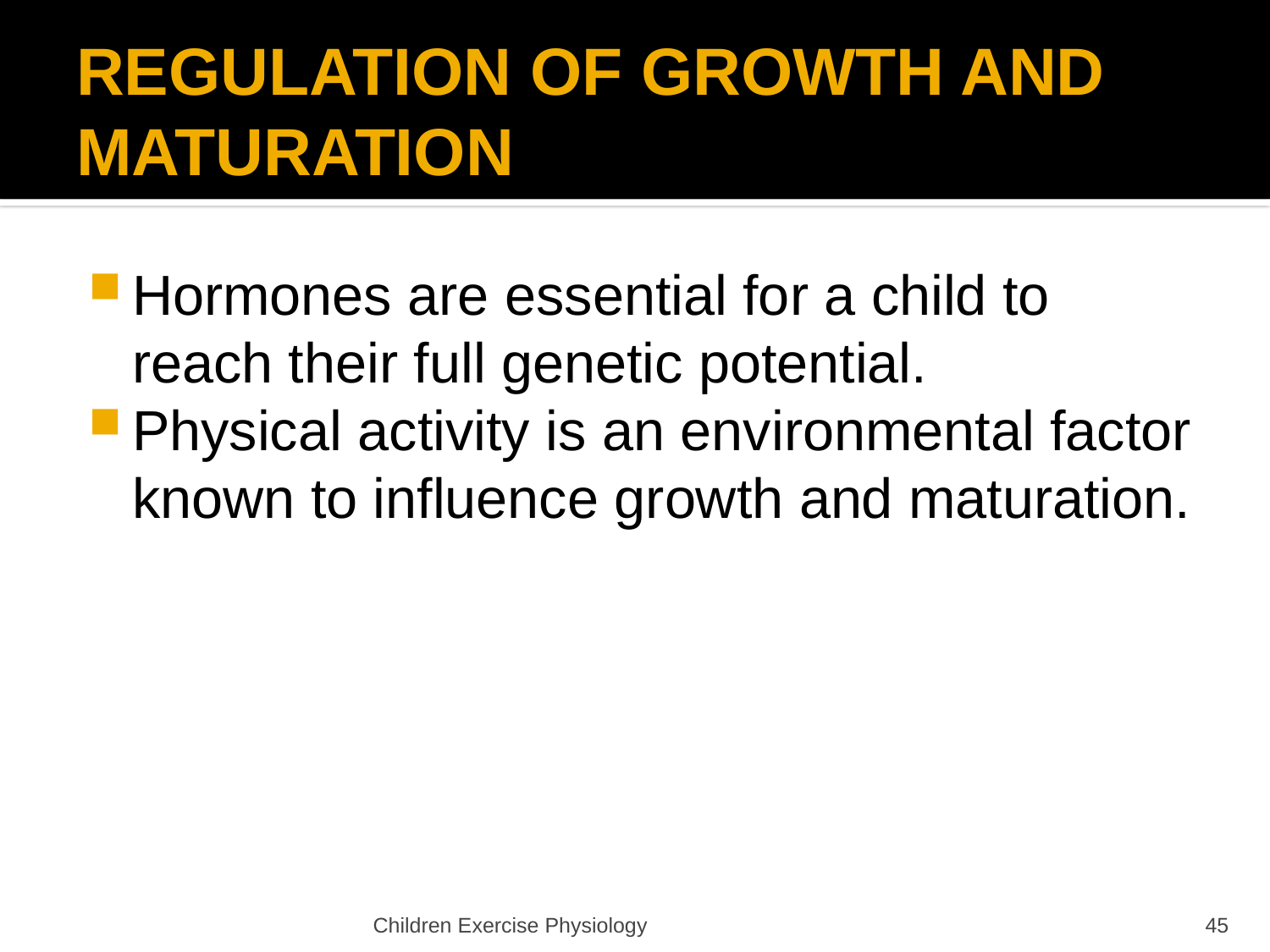

# REGULATION OF GROWTH AND MATURATION
Hormones are essential for a child to reach their full genetic potential.
Physical activity is an environmental factor known to influence growth and maturation.

Children Exercise Physiology
45